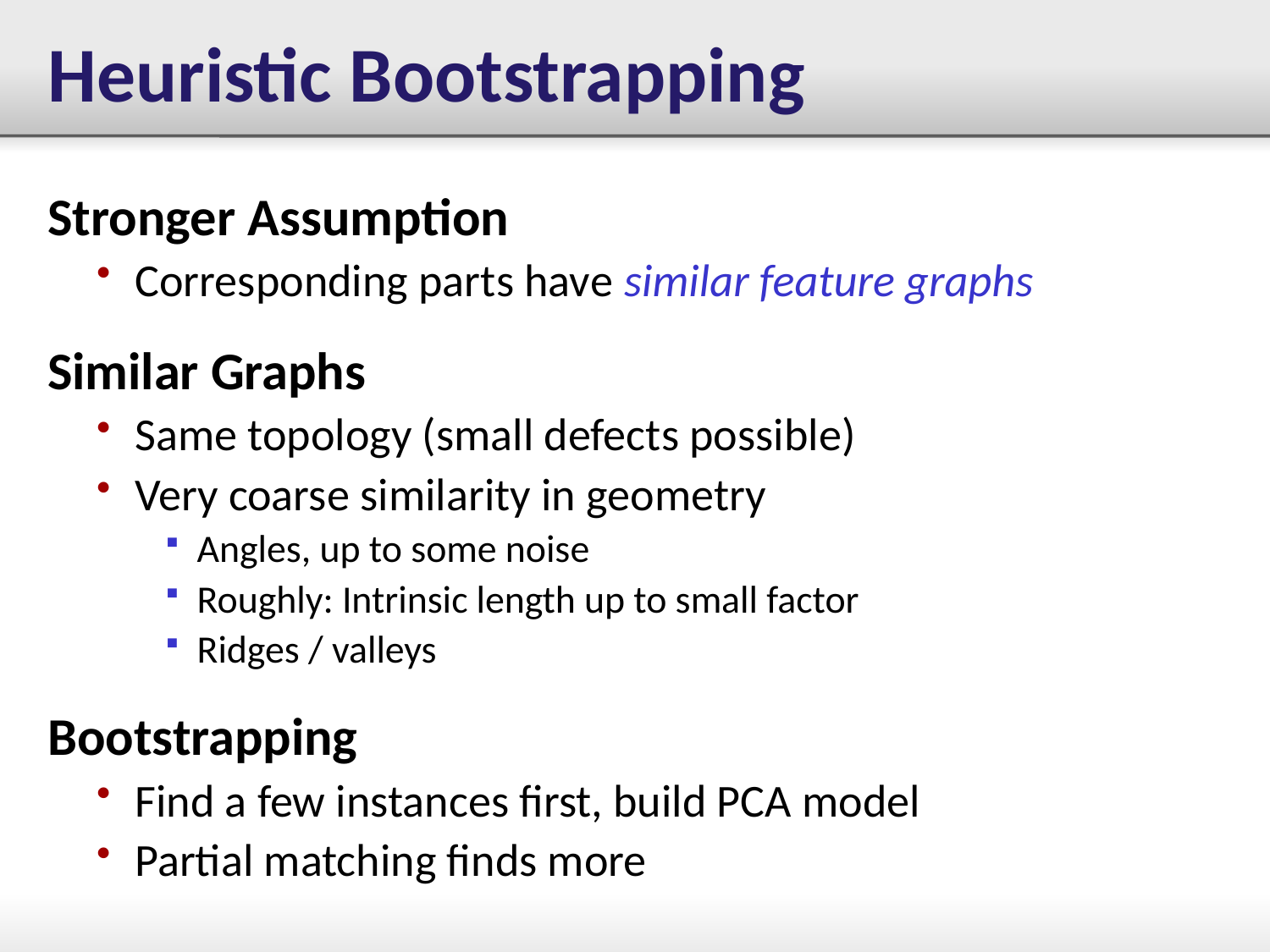

# Heuristic Bootstrapping
Stronger Assumption
Corresponding parts have similar feature graphs
Similar Graphs
Same topology (small defects possible)
Very coarse similarity in geometry
Angles, up to some noise
Roughly: Intrinsic length up to small factor
Ridges / valleys
Bootstrapping
Find a few instances first, build PCA model
Partial matching finds more